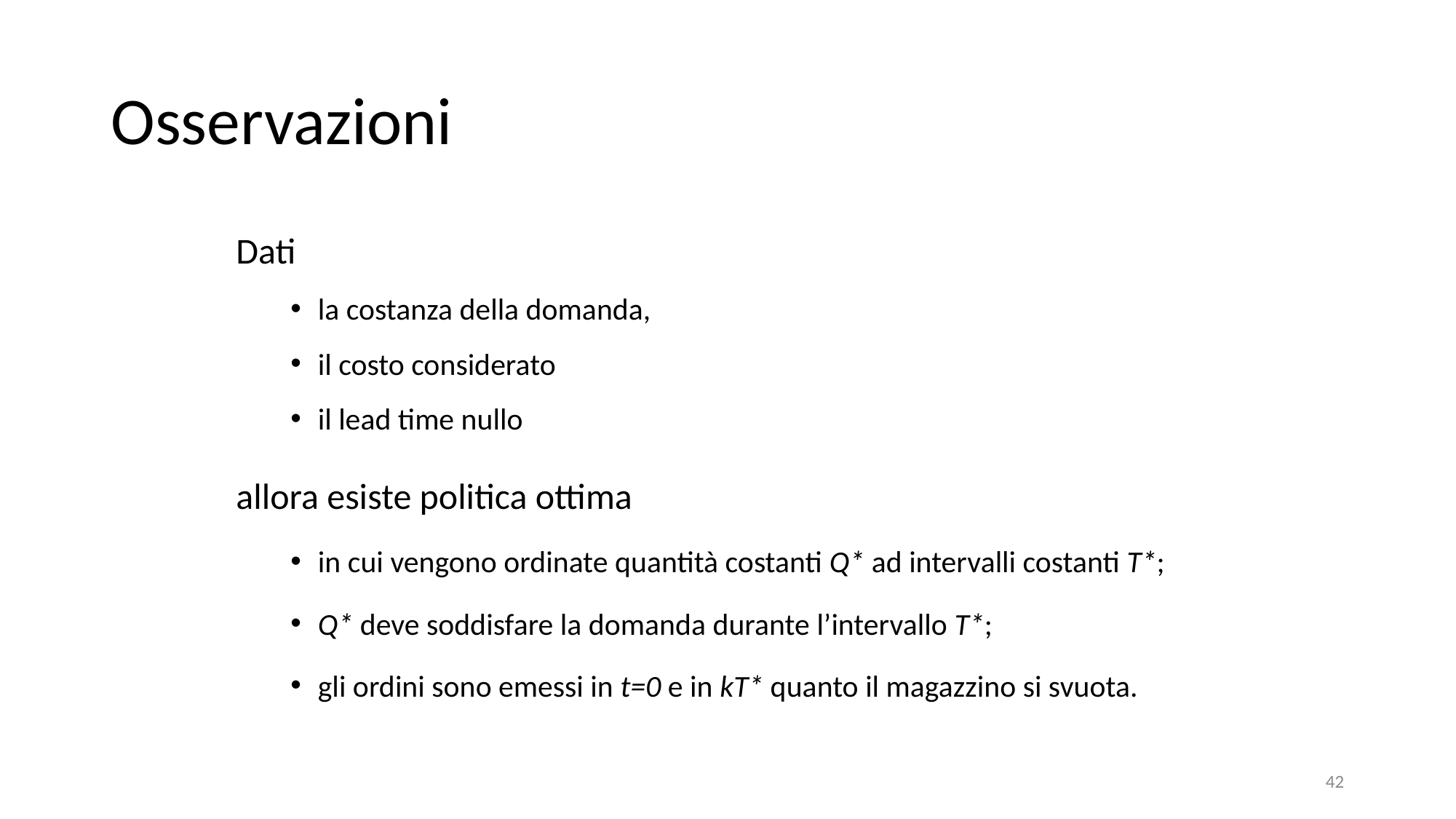

# Osservazioni
Dati
la costanza della domanda,
il costo considerato
il lead time nullo
allora esiste politica ottima
in cui vengono ordinate quantità costanti Q* ad intervalli costanti T*;
Q* deve soddisfare la domanda durante l’intervallo T*;
gli ordini sono emessi in t=0 e in kT* quanto il magazzino si svuota.
42